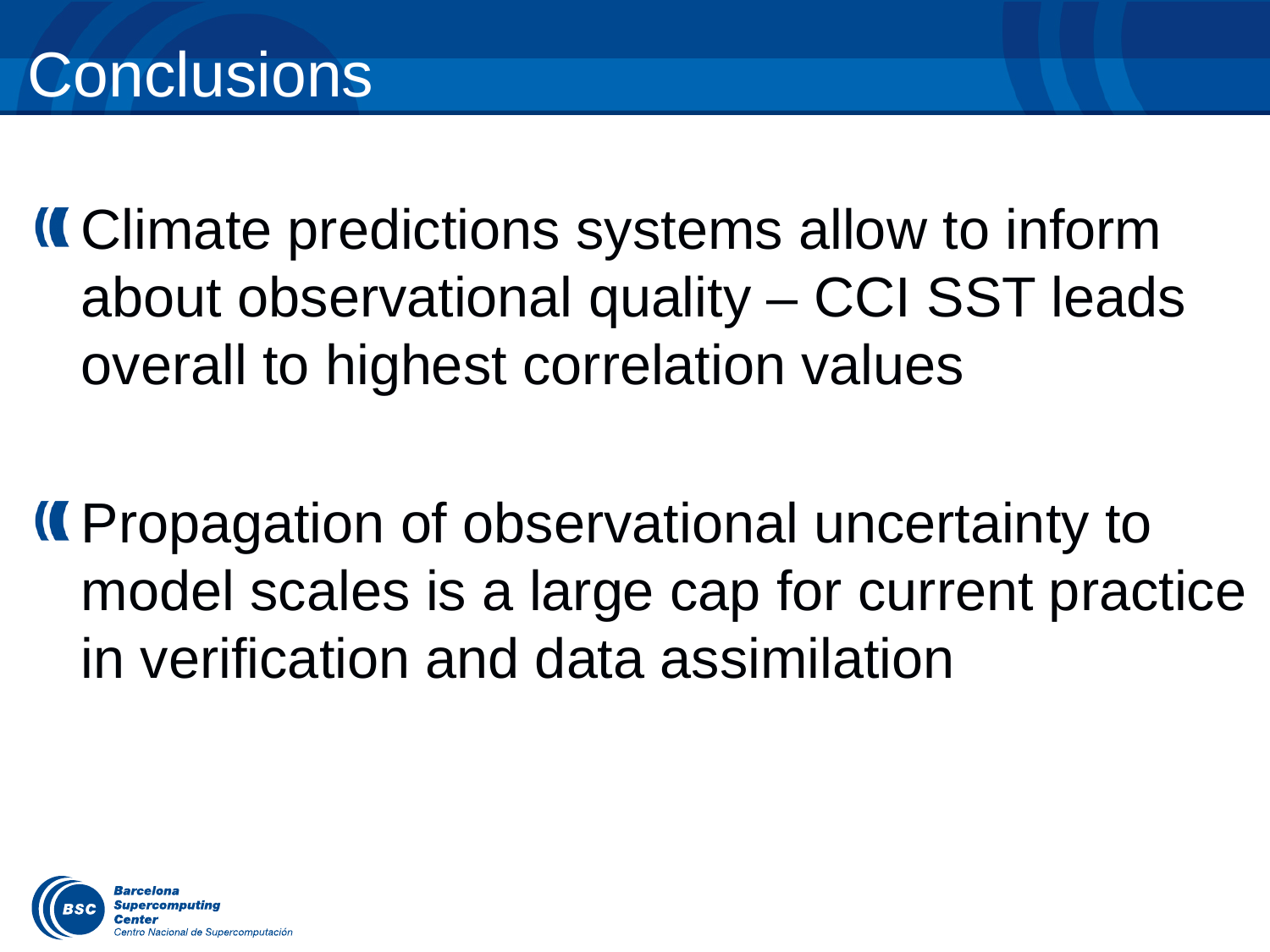

Conclusions
Climate predictions systems allow to inform about observational quality – CCI SST leads overall to highest correlation values

Propagation of observational uncertainty to model scales is a large cap for current practice in verification and data assimilation